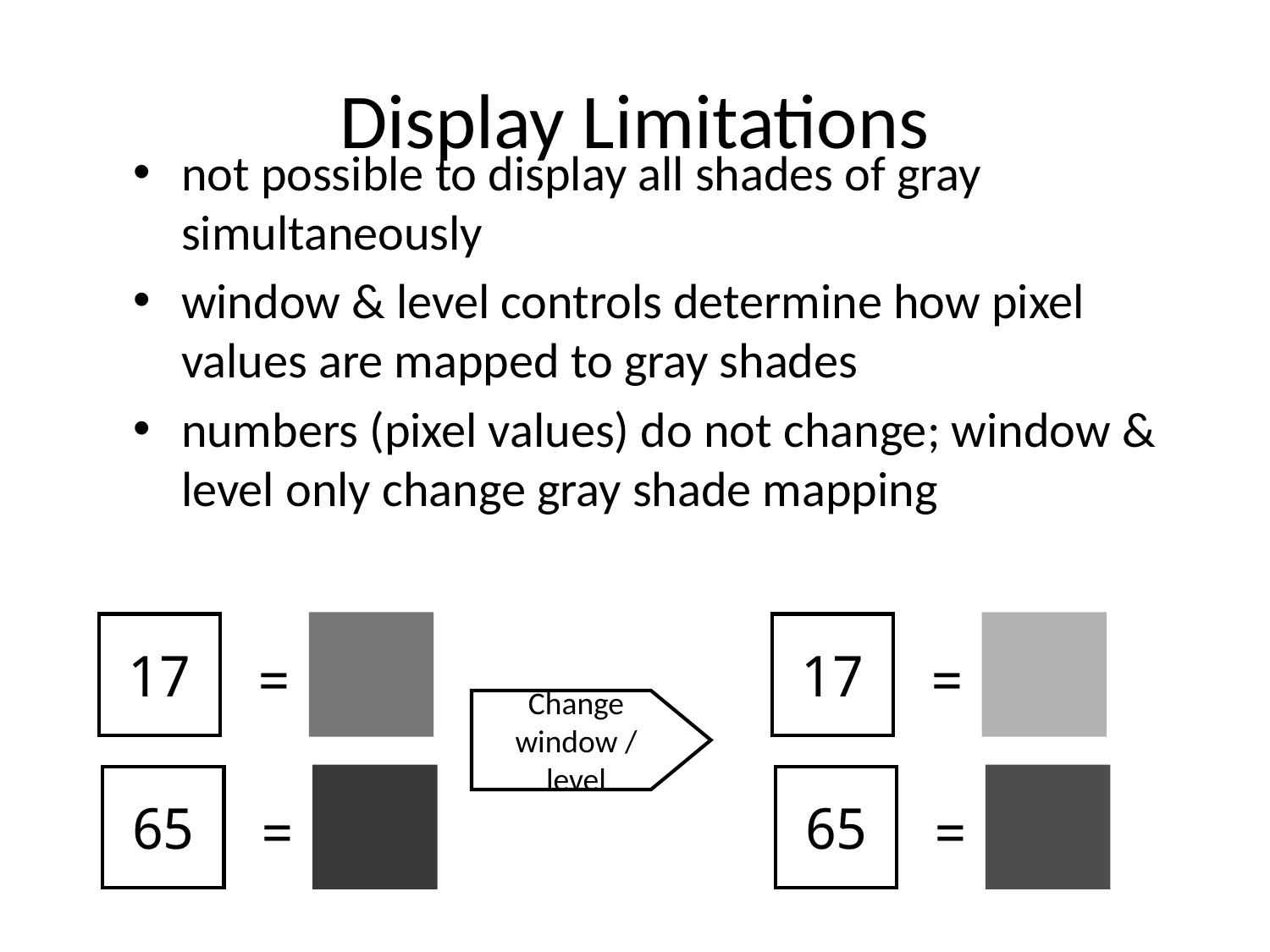

# Display Limitations
not possible to display all shades of gray simultaneously
window & level controls determine how pixel values are mapped to gray shades
numbers (pixel values) do not change; window & level only change gray shade mapping

17
=

17
=
Change window / level

65
65
=
=